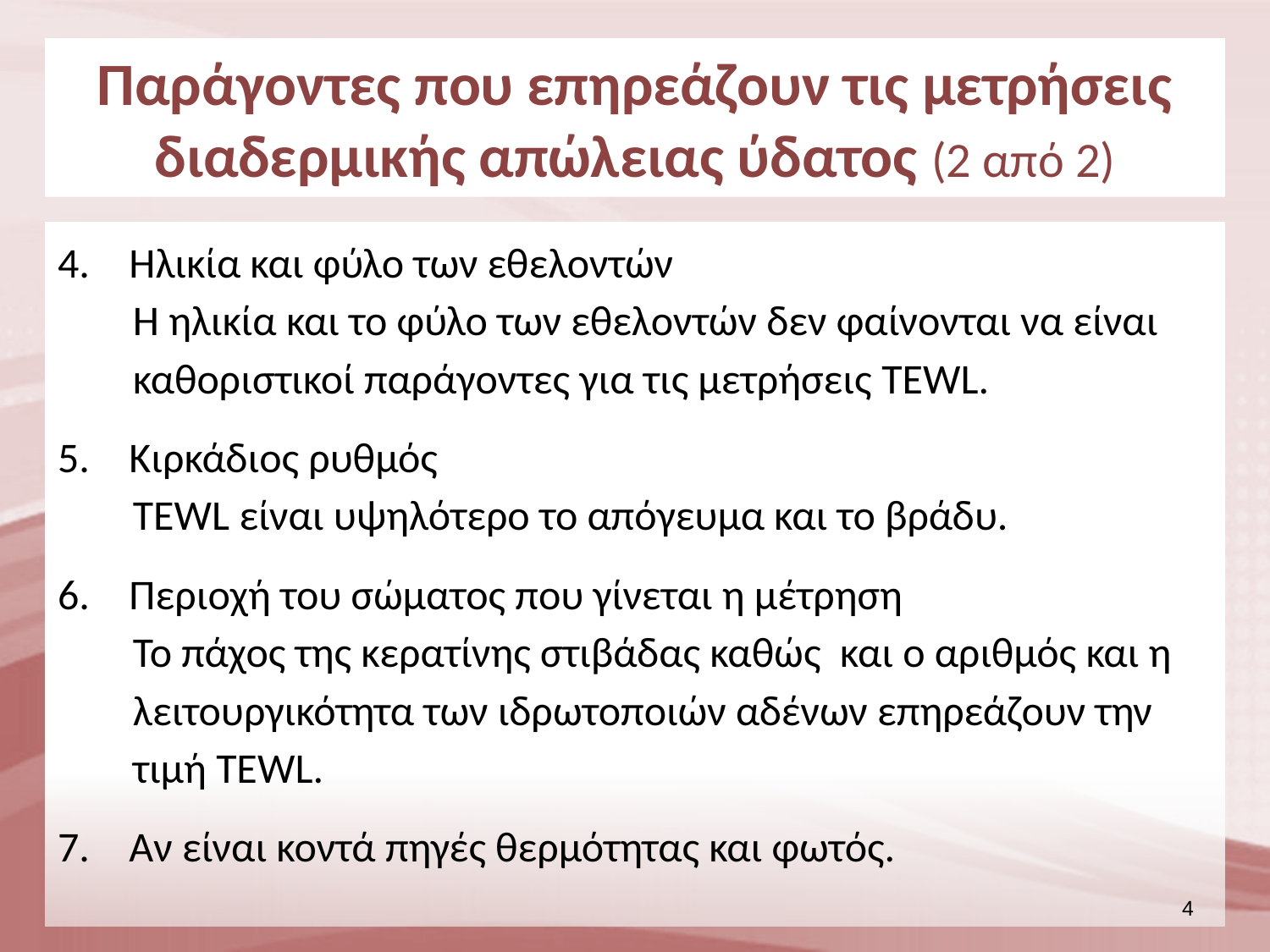

# Παράγοντες που επηρεάζουν τις μετρήσεις διαδερμικής απώλειας ύδατος (2 από 2)
Ηλικία και φύλο των εθελοντών
Η ηλικία και το φύλο των εθελοντών δεν φαίνονται να είναι καθοριστικοί παράγοντες για τις μετρήσεις TEWL.
Κιρκάδιος ρυθμός
ΤΕWL είναι υψηλότερο το απόγευμα και το βράδυ.
Περιοχή του σώματος που γίνεται η μέτρηση
Το πάχος της κερατίνης στιβάδας καθώς  και ο αριθμός και η λειτουργικότητα των ιδρωτοποιών αδένων επηρεάζουν την τιμή ΤΕWL.
Αν είναι κοντά πηγές θερμότητας και φωτός.
4